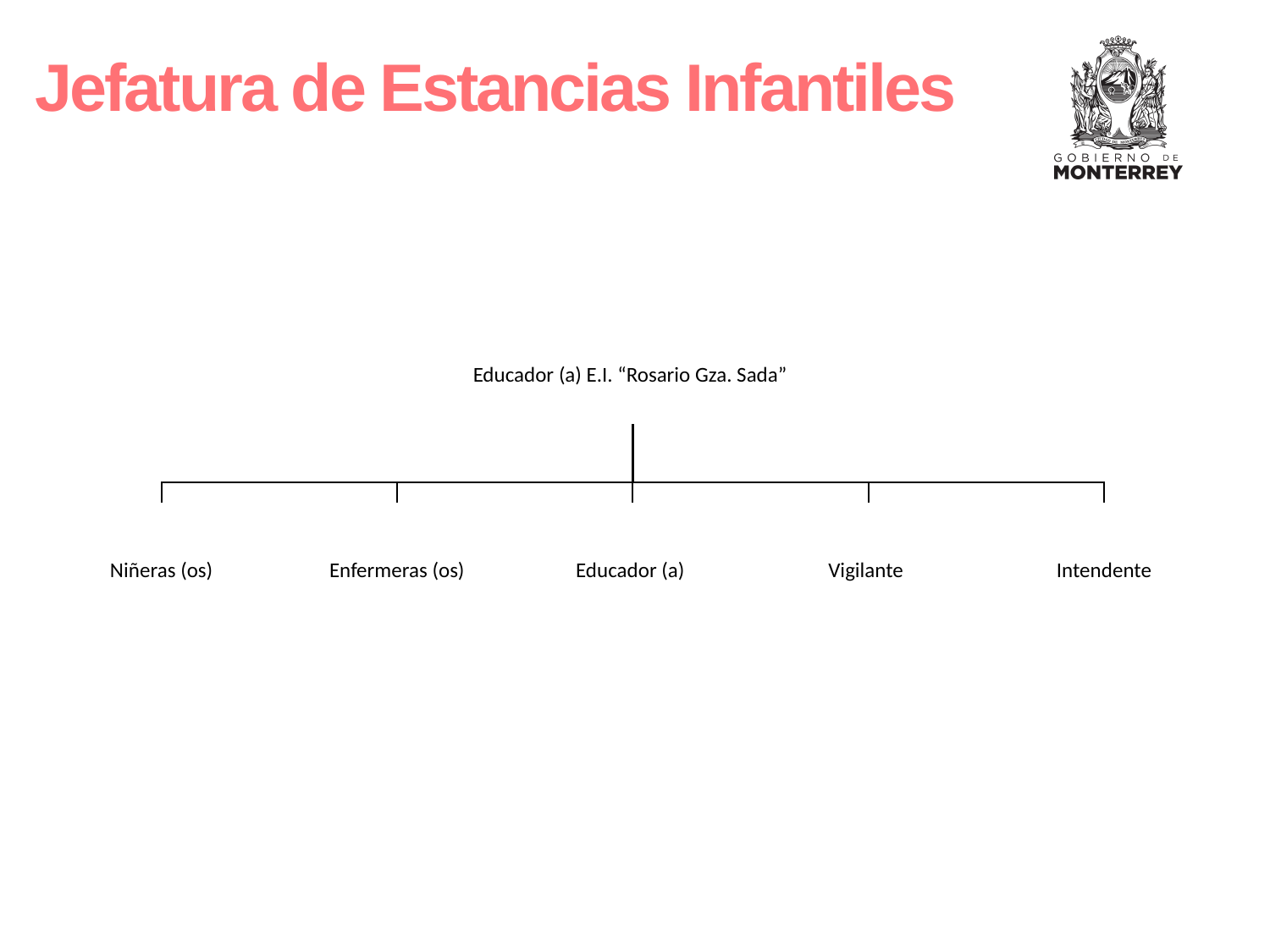

Jefatura de Estancias Infantiles
Educador (a) E.I. “Rosario Gza. Sada”
Niñeras (os)
Enfermeras (os)
Educador (a)
Vigilante
Intendente